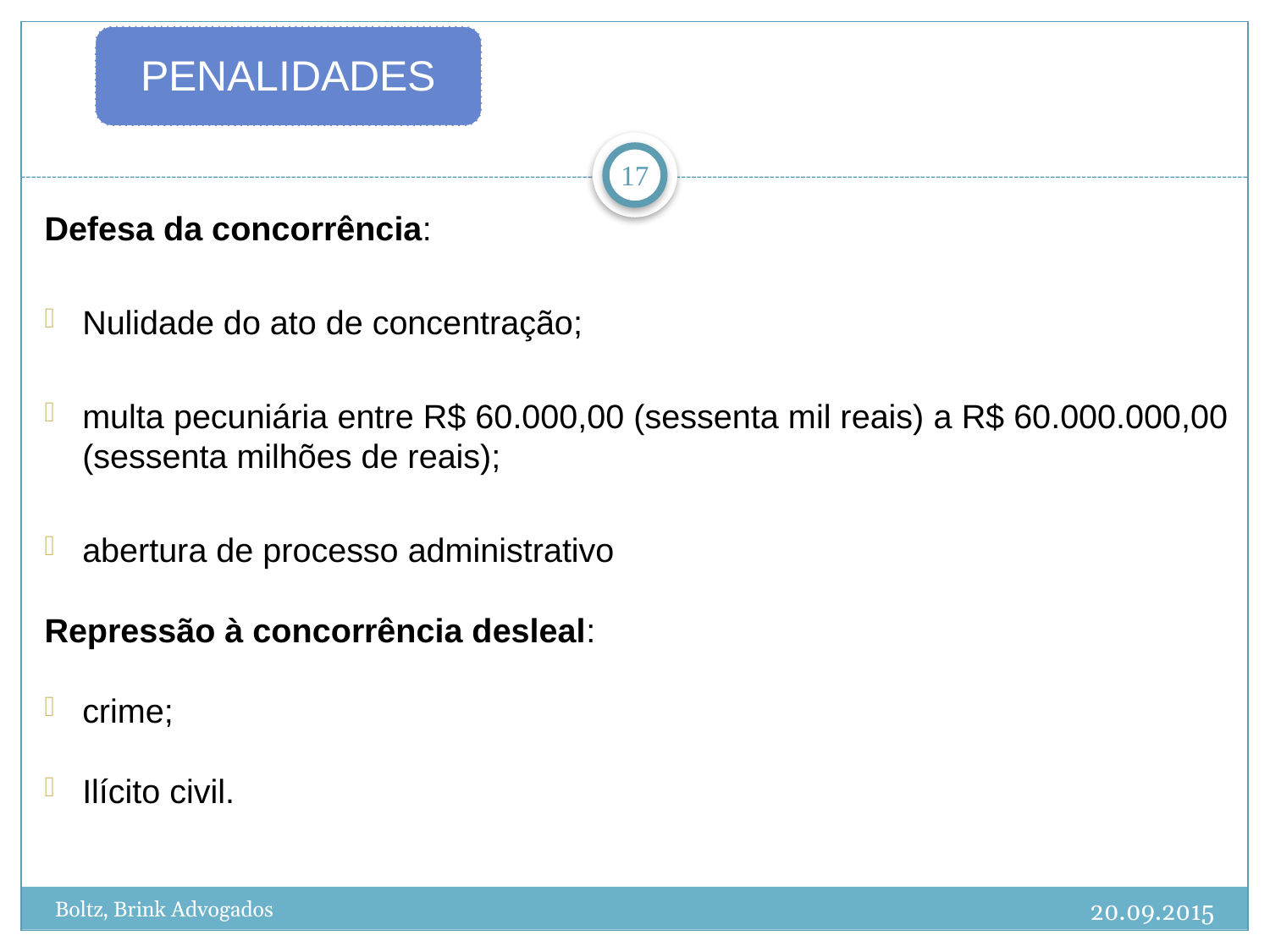

PENALIDADES
17
Defesa da concorrência:

Nulidade do ato de concentração;

multa pecuniária entre R$ 60.000,00 (sessenta mil reais) a R$ 60.000.000,00 (sessenta milhões de reais);

abertura de processo administrativo

Repressão à concorrência desleal:

crime;

Ilícito civil.
20.09.2015
Boltz, Brink Advogados